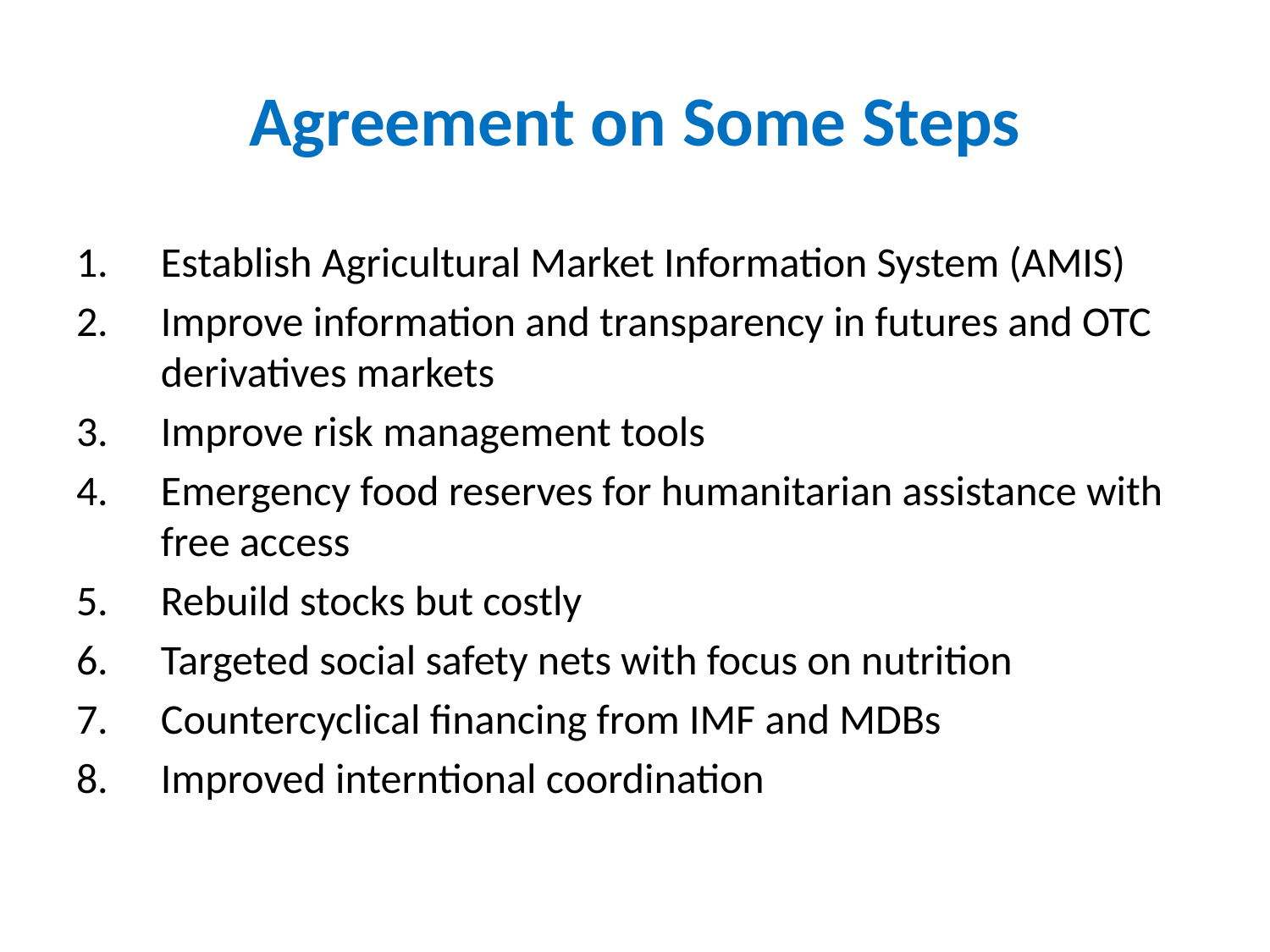

# Agreement on Some Steps
Establish Agricultural Market Information System (AMIS)
Improve information and transparency in futures and OTC derivatives markets
Improve risk management tools
Emergency food reserves for humanitarian assistance with free access
Rebuild stocks but costly
Targeted social safety nets with focus on nutrition
Countercyclical financing from IMF and MDBs
Improved interntional coordination